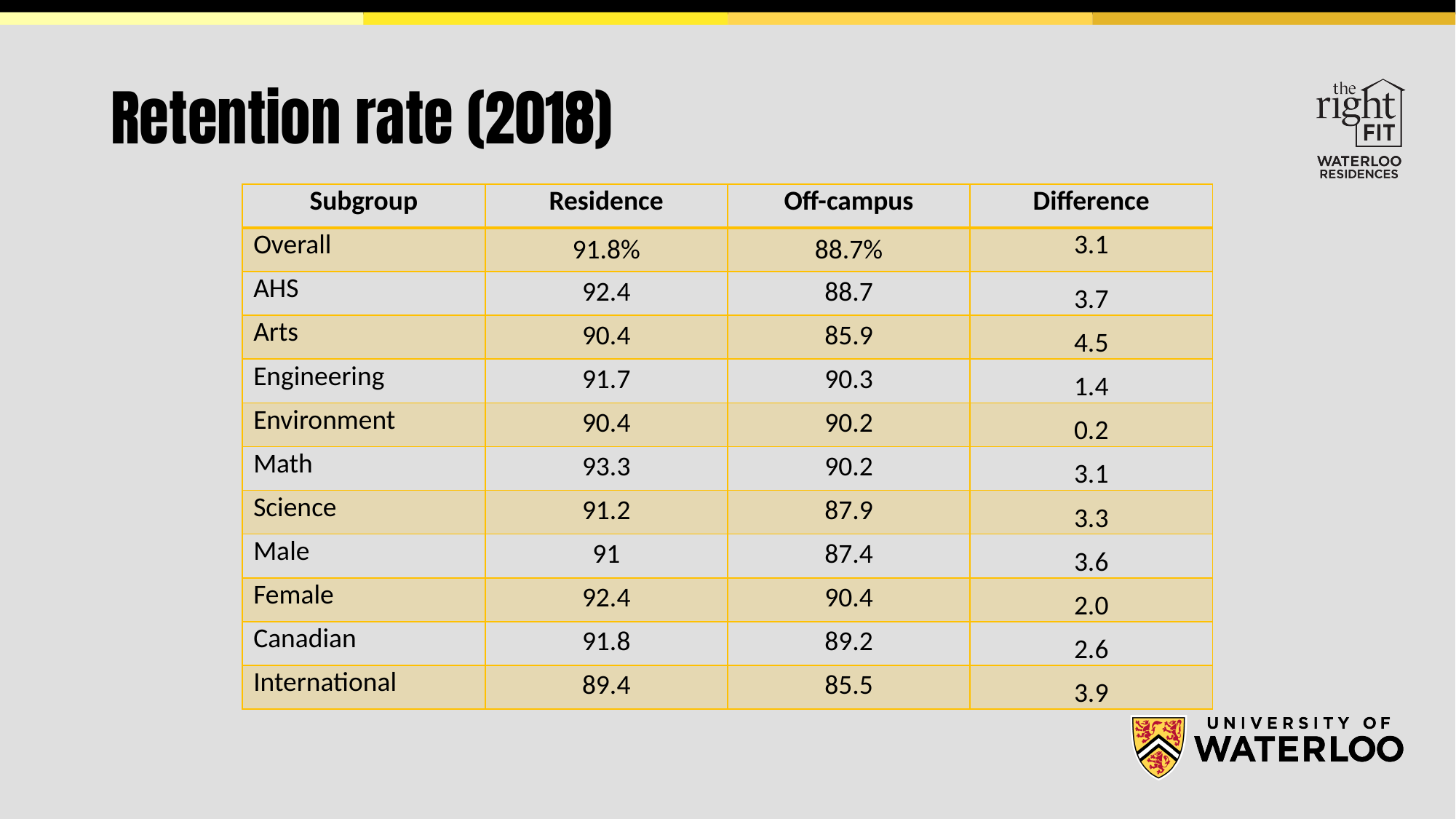

# Retention rate (2018)
| Subgroup | Residence | Off-campus | Difference |
| --- | --- | --- | --- |
| Overall | 91.8% | 88.7% | 3.1 |
| AHS | 92.4 | 88.7 | 3.7 |
| Arts | 90.4 | 85.9 | 4.5 |
| Engineering | 91.7 | 90.3 | 1.4 |
| Environment | 90.4 | 90.2 | 0.2 |
| Math | 93.3 | 90.2 | 3.1 |
| Science | 91.2 | 87.9 | 3.3 |
| Male | 91 | 87.4 | 3.6 |
| Female | 92.4 | 90.4 | 2.0 |
| Canadian | 91.8 | 89.2 | 2.6 |
| International | 89.4 | 85.5 | 3.9 |